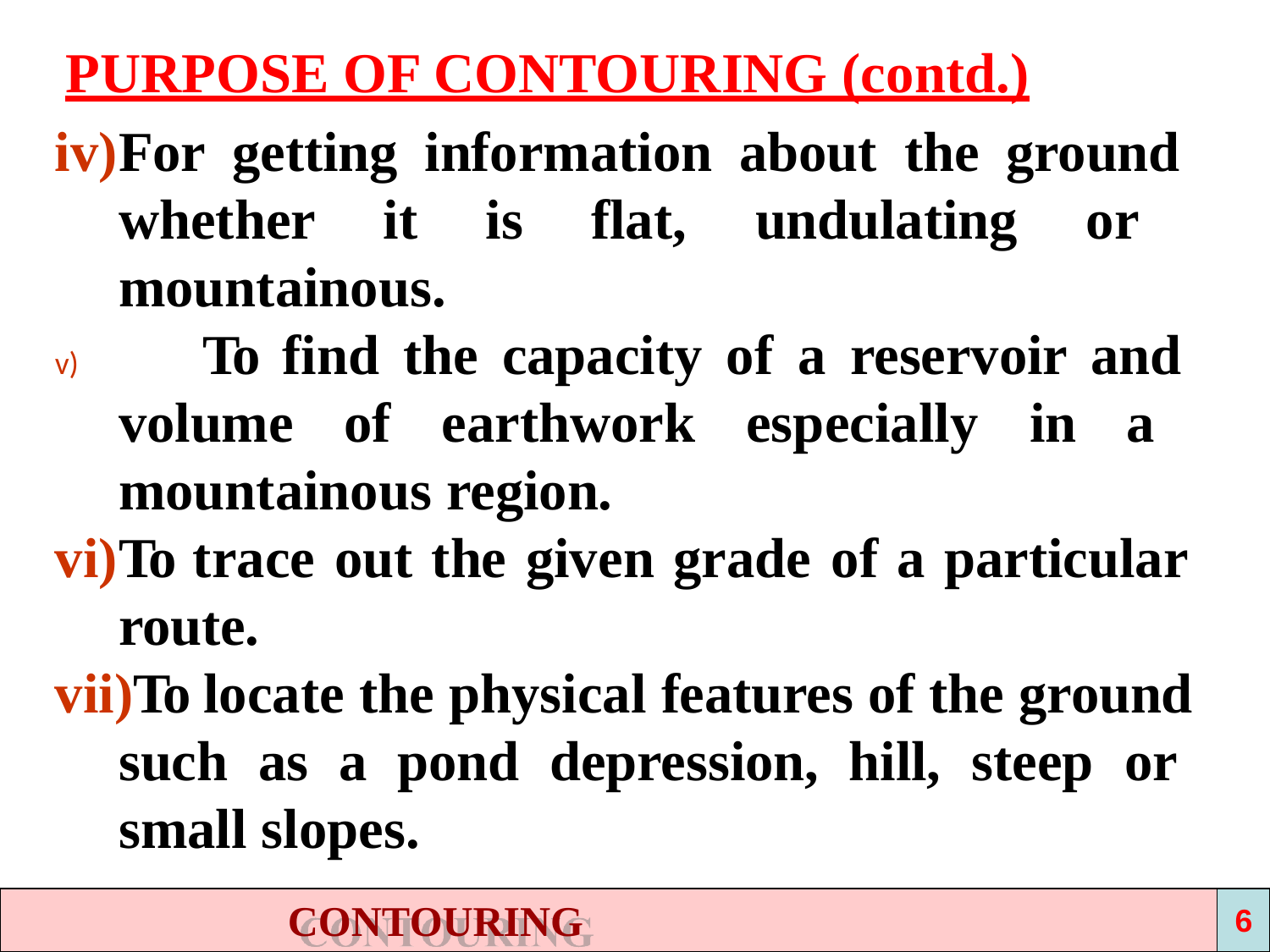

PURPOSE OF CONTOURING (contd.)
For getting information about the ground  whether it is flat, undulating or  mountainous.
	To find the capacity of a reservoir and  volume of earthwork especially in a  mountainous region.
To trace out the given grade of a particular  route.
To locate the physical features of the ground  such as a pond depression, hill, steep or  small slopes.

CONTOURING

6